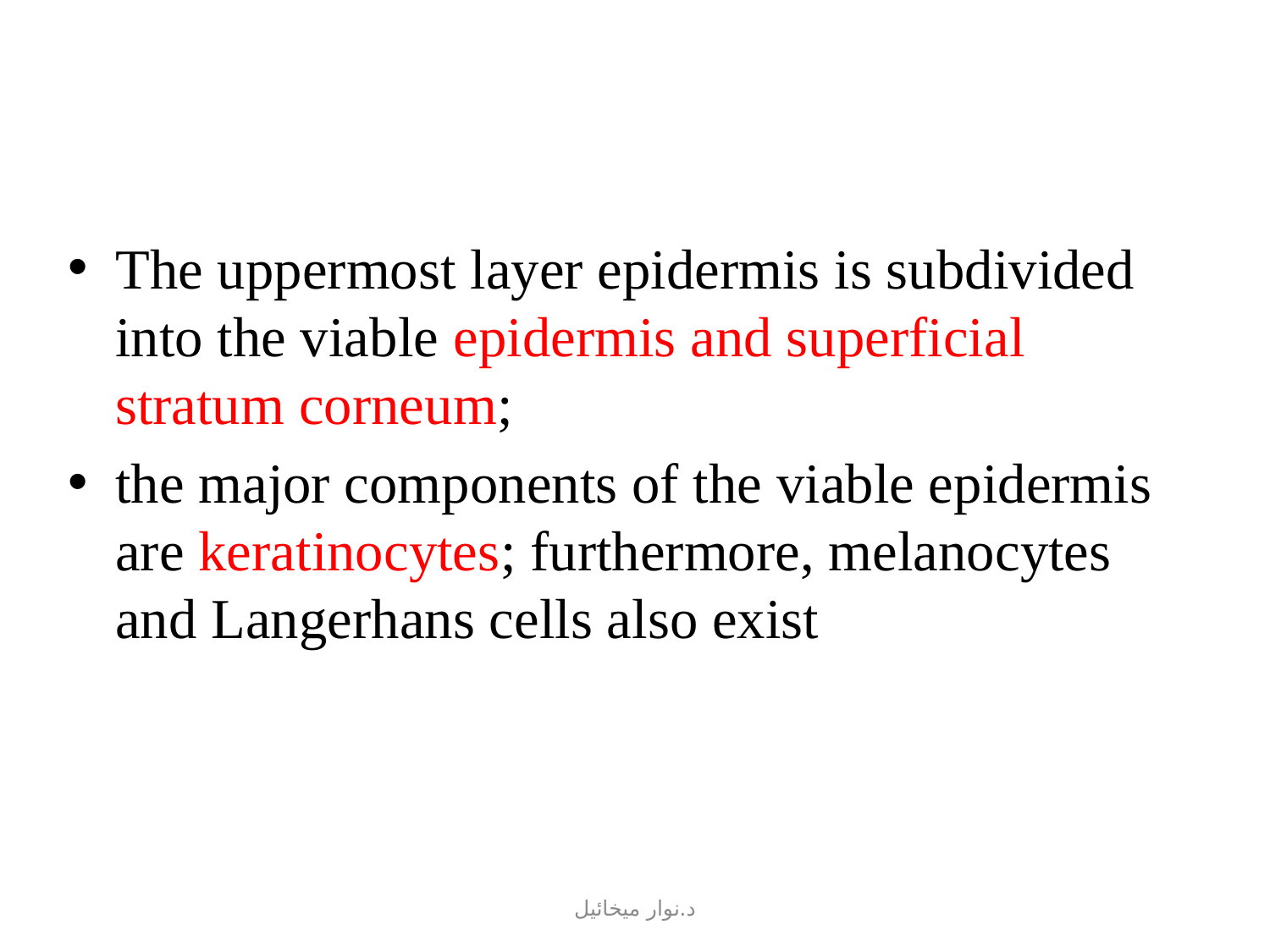

#
The uppermost layer epidermis is subdivided into the viable epidermis and superficial stratum corneum;
the major components of the viable epidermis are keratinocytes; furthermore, melanocytes and Langerhans cells also exist
د.نوار ميخائيل